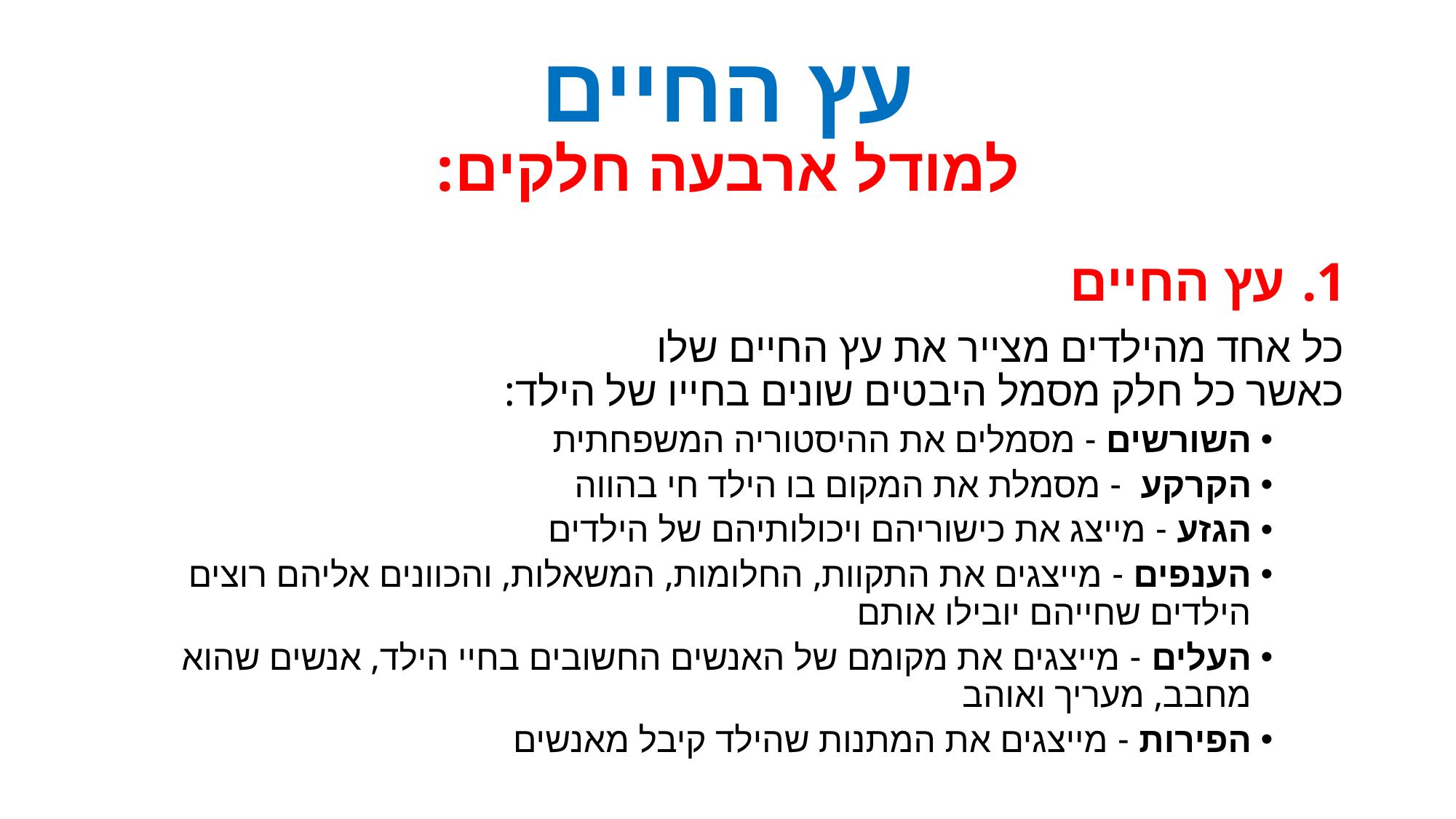

# עץ החיים
למודל ארבעה חלקים:
עץ החיים
כל אחד מהילדים מצייר את עץ החיים שלו
כאשר כל חלק מסמל היבטים שונים בחייו של הילד:
השורשים - מסמלים את ההיסטוריה המשפחתית
הקרקע  - מסמלת את המקום בו הילד חי בהווה
הגזע - מייצג את כישוריהם ויכולותיהם של הילדים
הענפים - מייצגים את התקוות, החלומות, המשאלות, והכוונים אליהם רוצים הילדים שחייהם יובילו אותם
העלים - מייצגים את מקומם של האנשים החשובים בחיי הילד, אנשים שהוא מחבב, מעריך ואוהב
הפירות - מייצגים את המתנות שהילד קיבל מאנשים